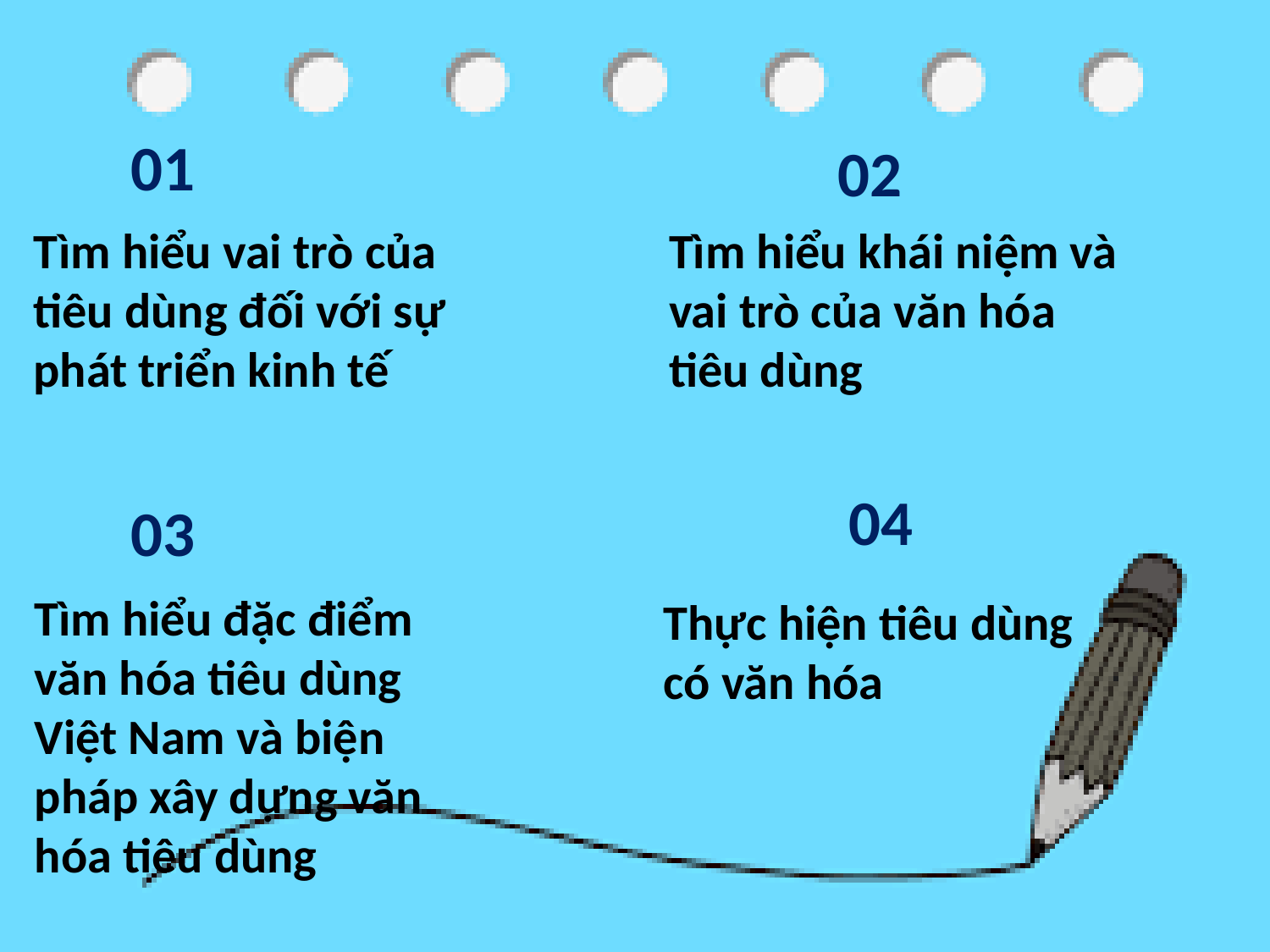

01

02

Tìm hiểu khái niệm và vai trò của văn hóa tiêu dùng
Tìm hiểu vai trò của tiêu dùng đối với sự phát triển kinh tế
04

03

Tìm hiểu đặc điểm văn hóa tiêu dùng Việt Nam và biện pháp xây dựng văn hóa tiêu dùng
Thực hiện tiêu dùng có văn hóa